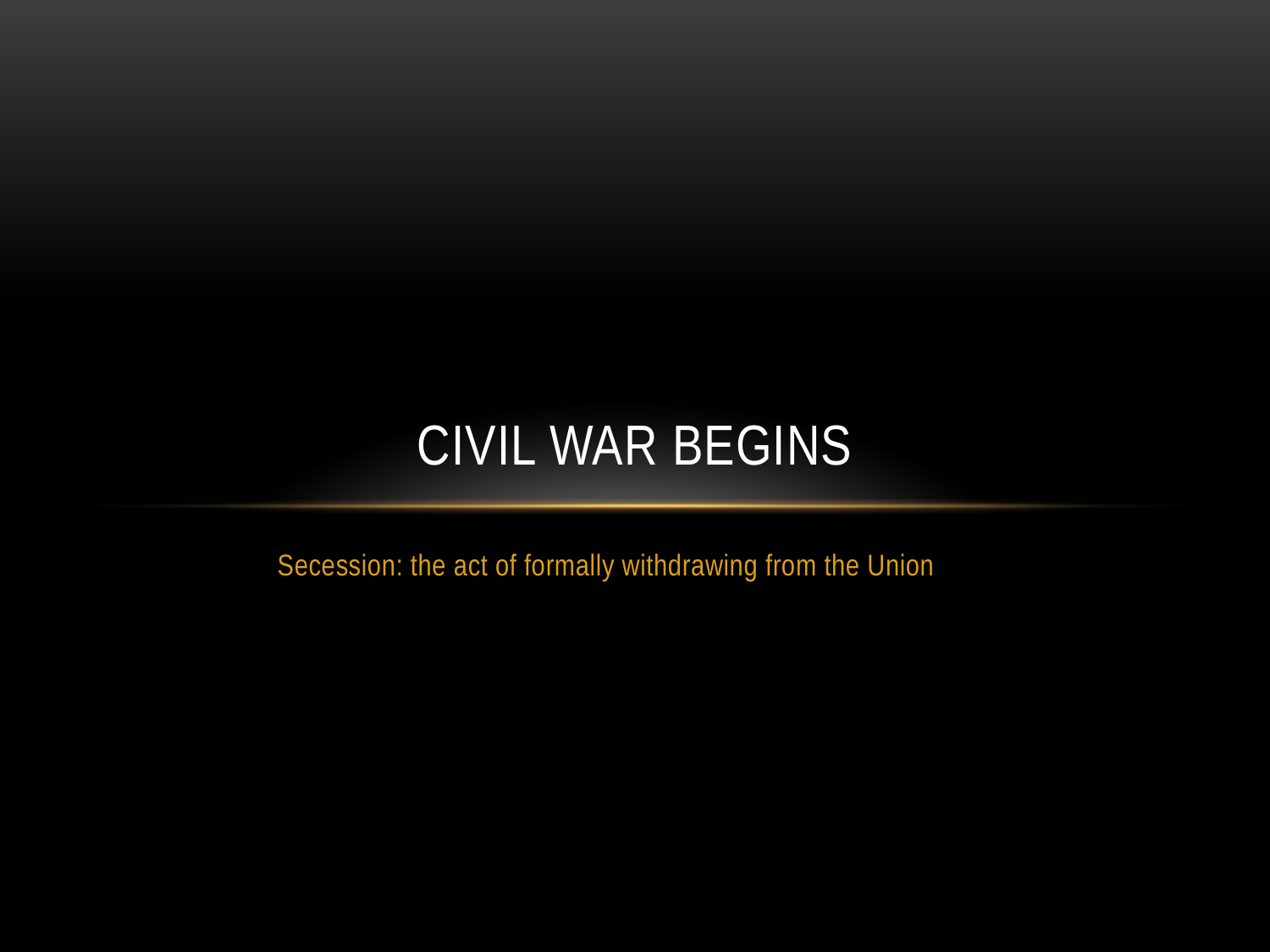

# Civil War Begins
Secession: the act of formally withdrawing from the Union